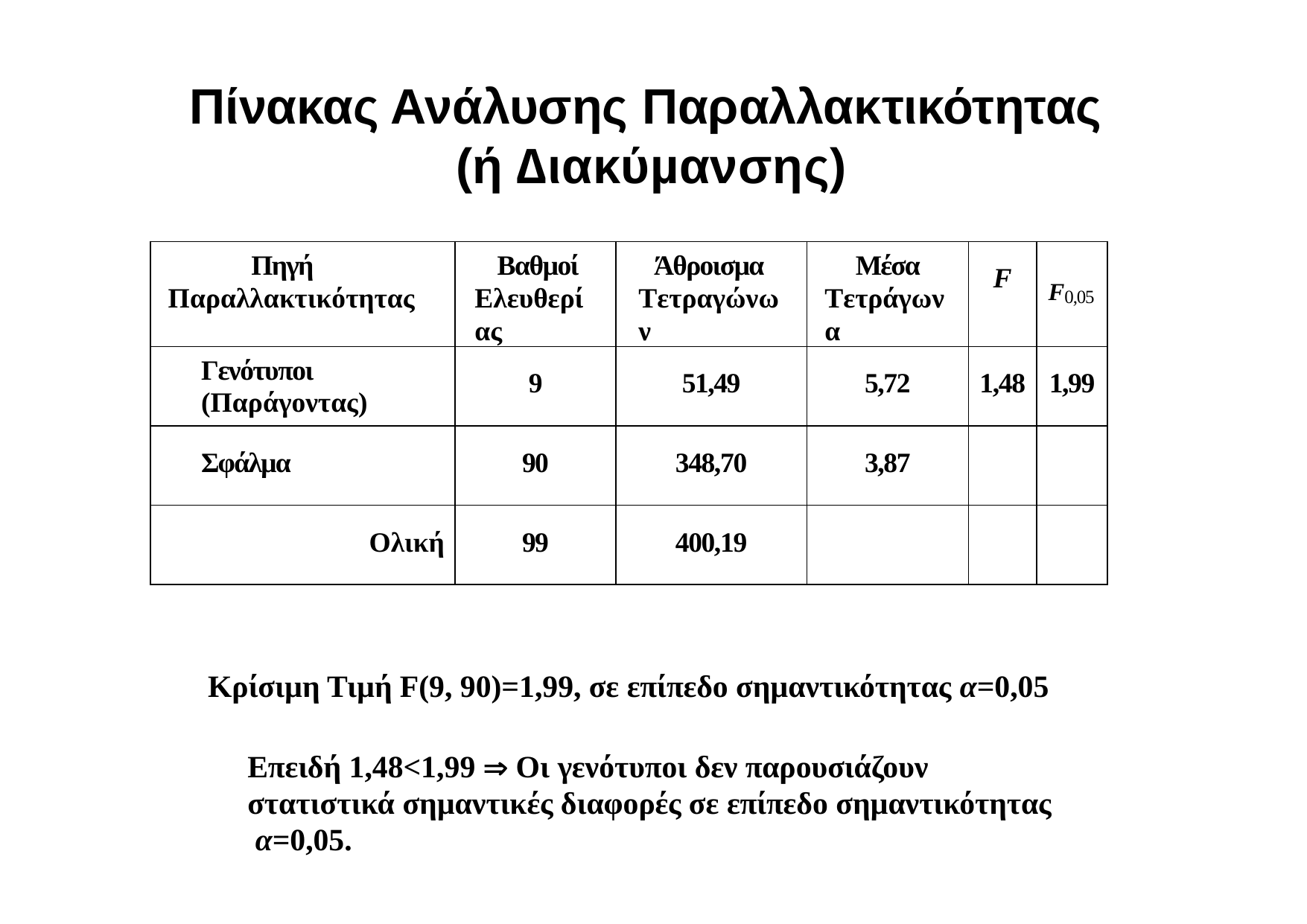

# Πίνακας Ανάλυσης Παραλλακτικότητας  (ή ∆ιακύµανσης)
| Πηγή Παραλλακτικότητας | Βαθµοί Ελευθερίας | Άθροισµα Τετραγώνων | Μέσα Τετράγωνα | F | F0,05 |
| --- | --- | --- | --- | --- | --- |
| Γενότυποι (Παράγοντας) | 9 | 51,49 | 5,72 | 1,48 | 1,99 |
| Σφάλµα | 90 | 348,70 | 3,87 |  |  |
| Ολική | 99 | 400,19 |  |  |  |
Κρίσιµη Τιµή F(9, 90)=1,99, σε επίπεδο σηµαντικότητας α=0,05

Επειδή 1,48<1,99 ⇒ Οι γενότυποι δεν παρουσιάζουν  στατιστικά σηµαντικές διαφορές σε επίπεδο σηµαντικότητας  α=0,05.